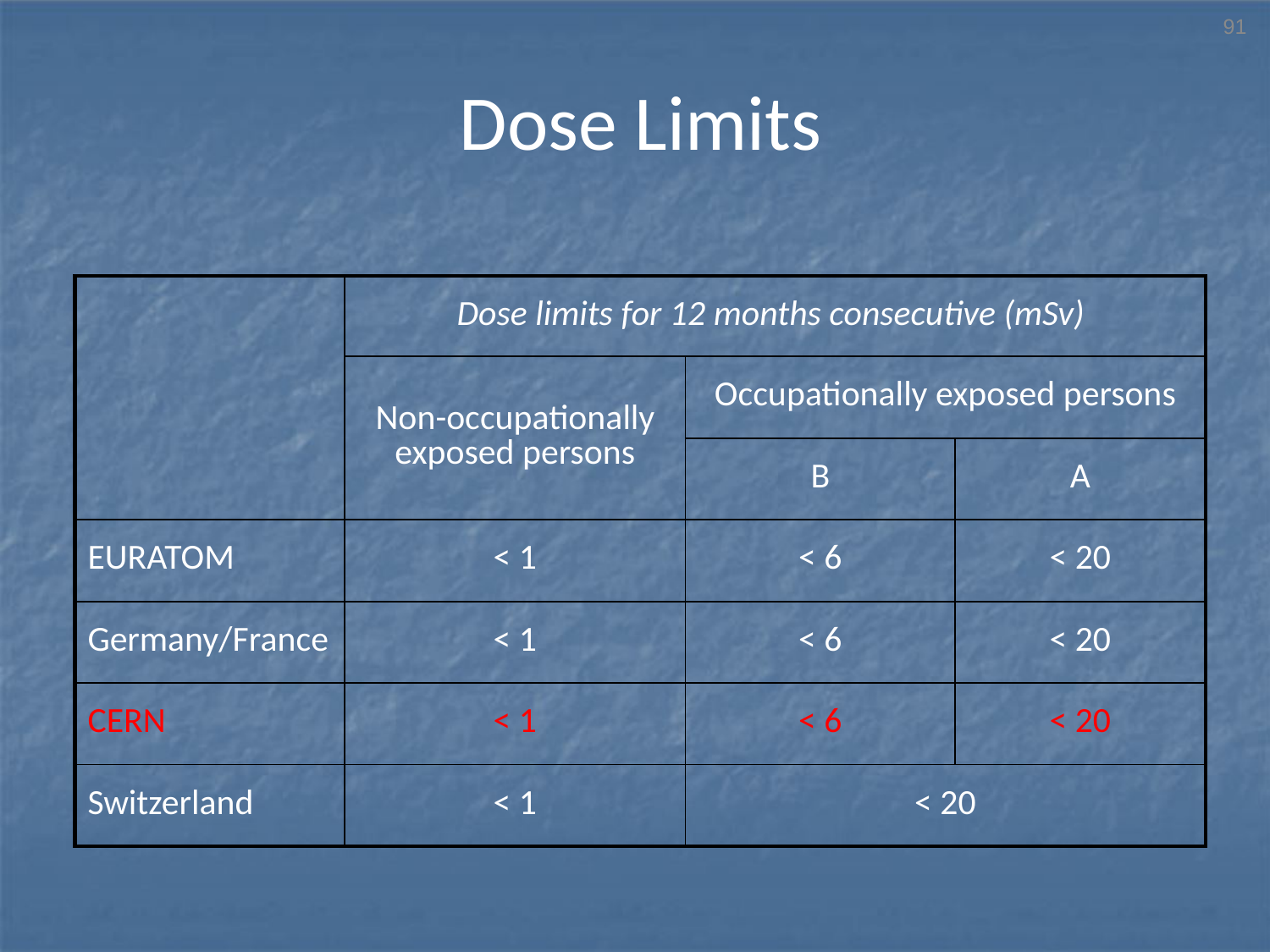

91
# Dose Limits
|  | Dose limits for 12 months consecutive (mSv) |  |  |
| --- | --- | --- | --- |
|  | Non-occupationally exposed persons | Occupationally exposed persons |  |
|  |  | B | A |
| EURATOM | < 1 | < 6 | < 20 |
| Germany/France | < 1 | < 6 | < 20 |
| CERN | < 1 | < 6 | < 20 |
| Switzerland | < 1 | < 20 |  |